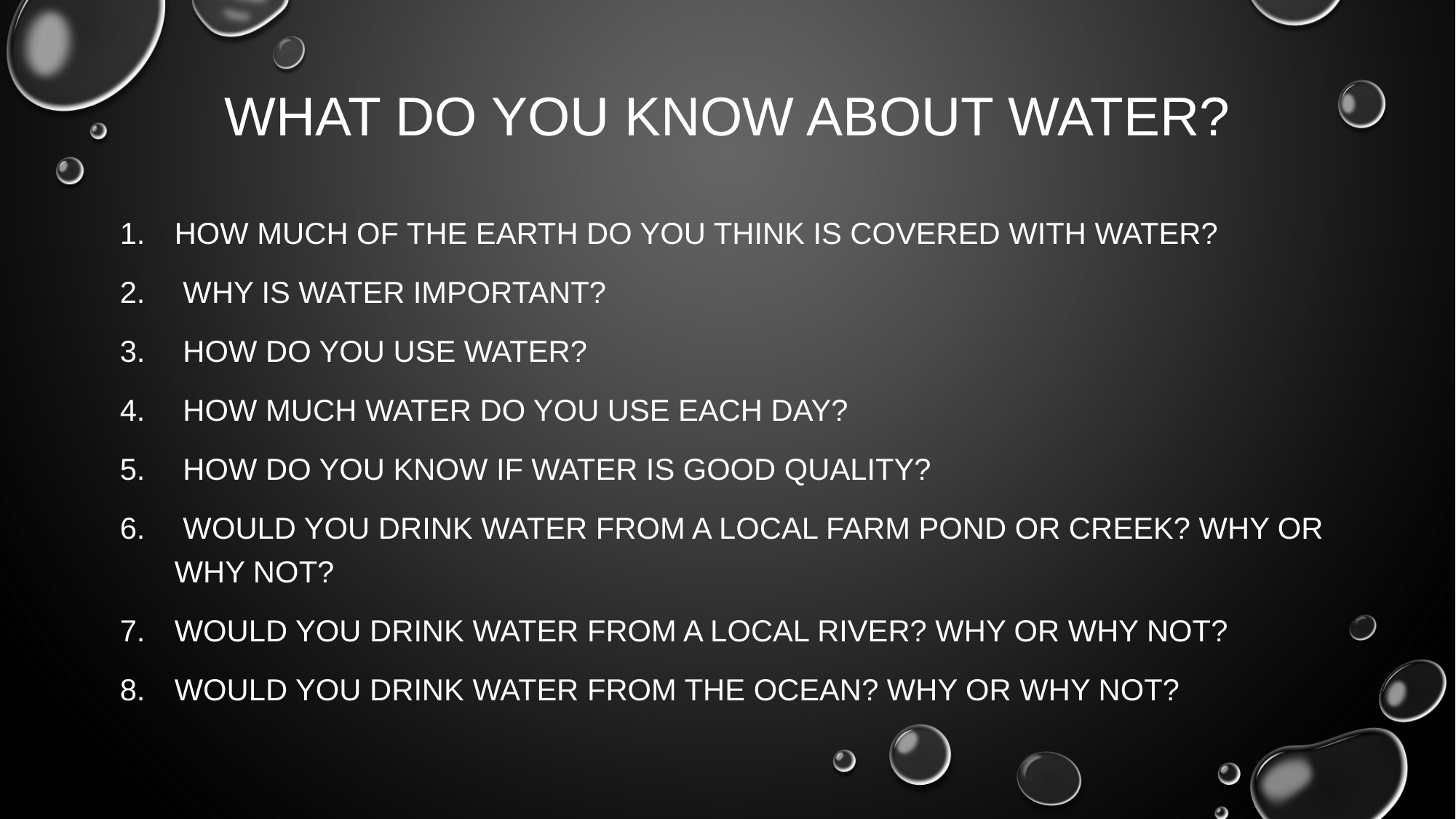

# What do you know about water?
How much of the Earth do you think is covered with water?
 Why is water important?
 How do you use water?
 How much water do you use each day?
 How do you know if water is good quality?
 Would you drink water from a local farm pond or creek? Why or Why not?
Would you drink water from a local river? Why or Why not?
Would you drink water from the ocean? Why or why not?